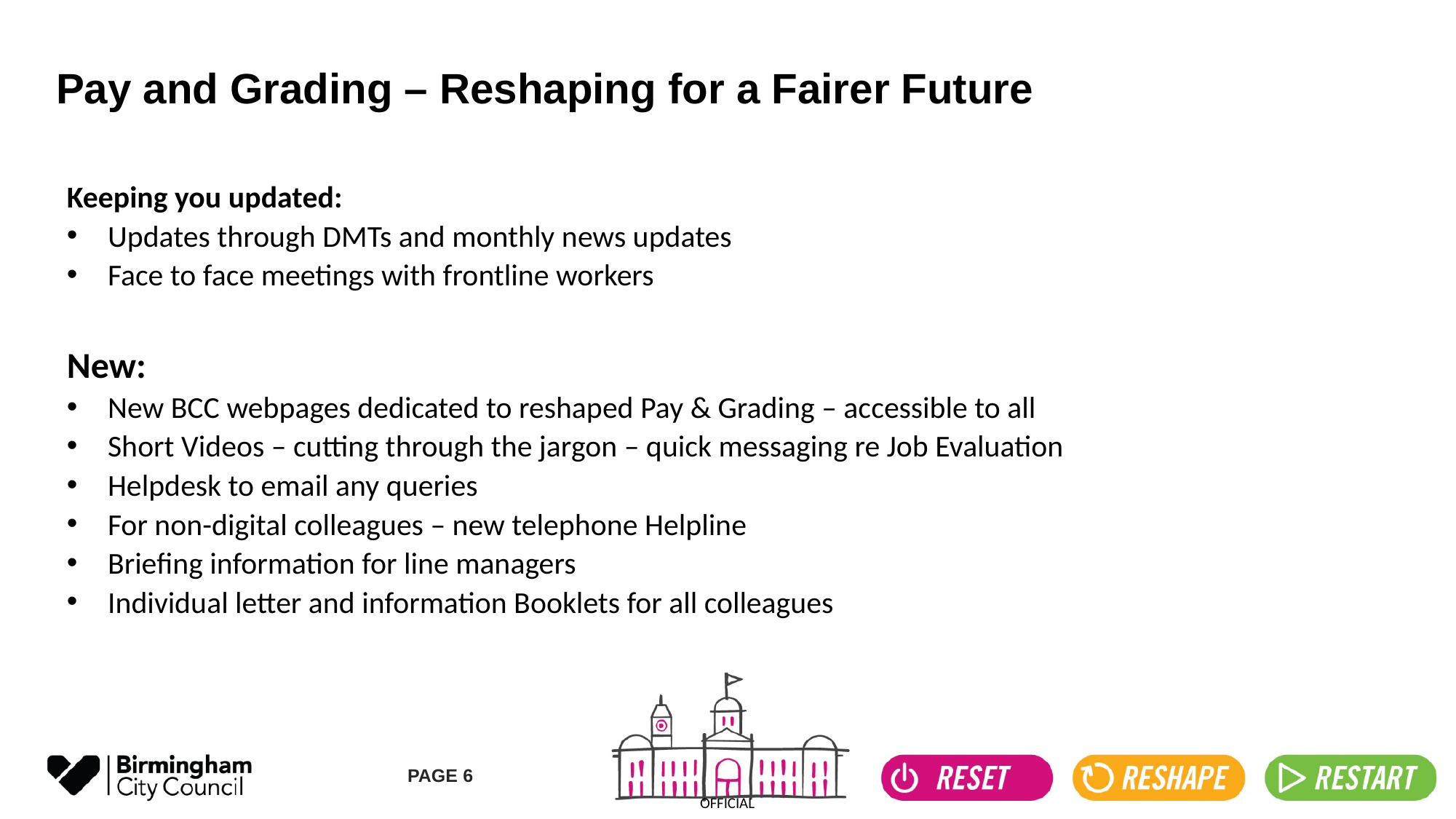

6
Pay and Grading – Reshaping for a Fairer Future
Keeping you updated:
Updates through DMTs and monthly news updates
Face to face meetings with frontline workers

New:
New BCC webpages dedicated to reshaped Pay & Grading – accessible to all
Short Videos – cutting through the jargon – quick messaging re Job Evaluation
Helpdesk to email any queries
For non-digital colleagues – new telephone Helpline
Briefing information for line managers
Individual letter and information Booklets for all colleagues